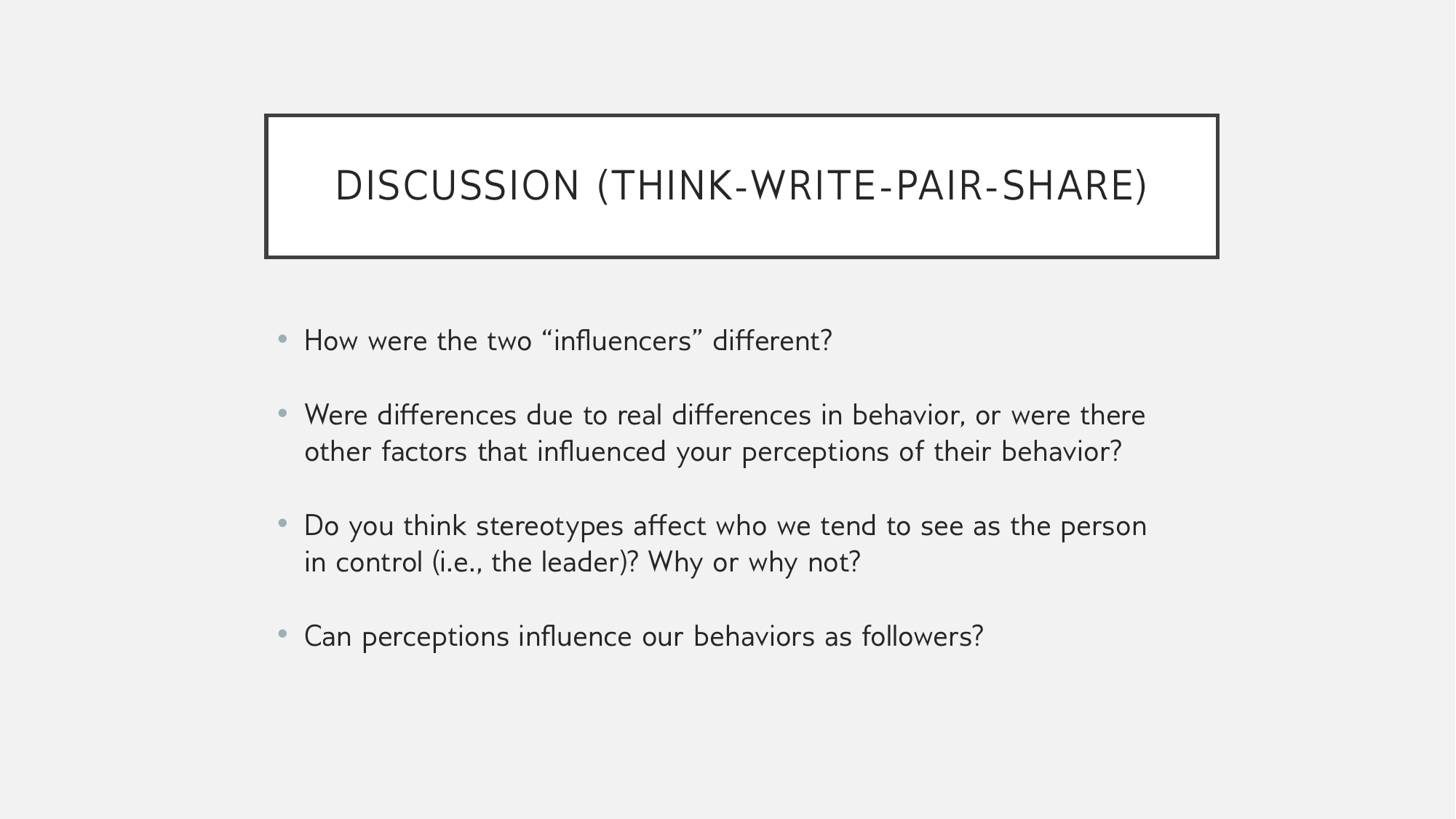

# Discussion (Think-Write-Pair-Share)
How were the two “influencers” different?

Were differences due to real differences in behavior, or were there other factors that influenced your perceptions of their behavior?

Do you think stereotypes affect who we tend to see as the person in control (i.e., the leader)? Why or why not?

Can perceptions influence our behaviors as followers?